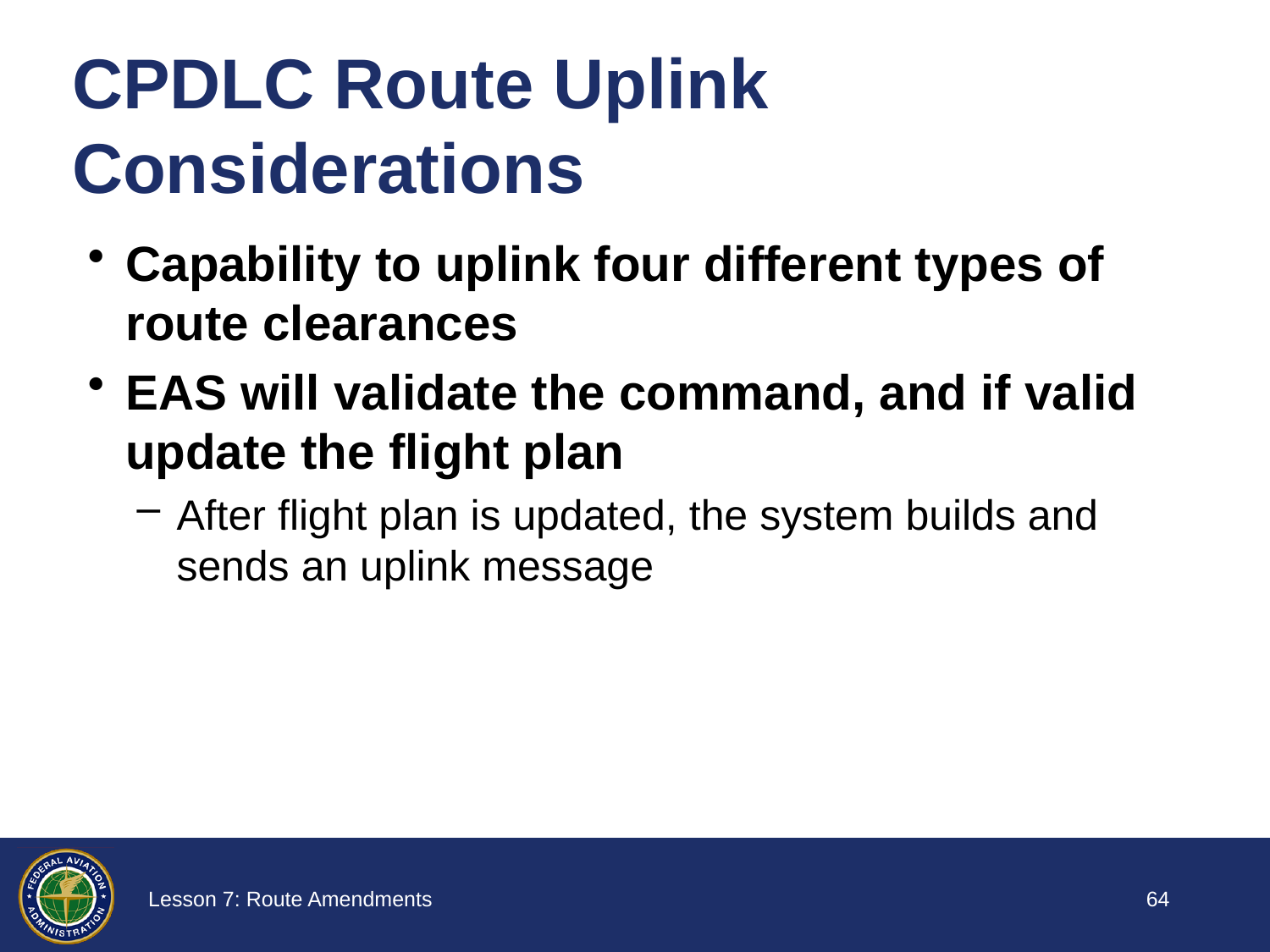

CPDLC Route Uplink Considerations

Capability to uplink four different types of route clearances
EAS will validate the command, and if valid update the flight plan
After flight plan is updated, the system builds and sends an uplink message